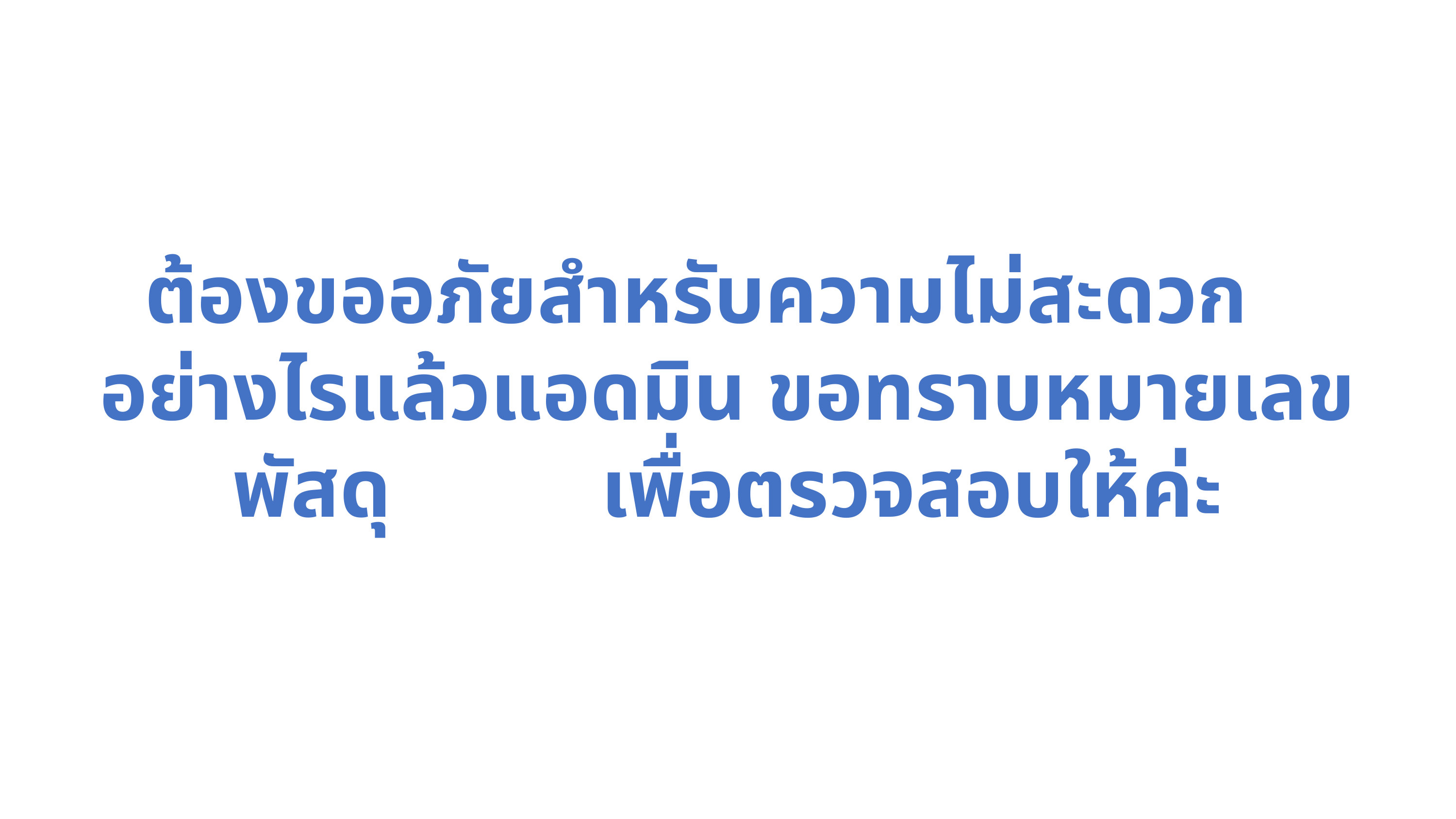

ต้องขออภัยสำหรับความไม่สะดวก    อย่างไรแล้วแอดมิน ขอทราบหมายเลขพัสดุ          เพื่อตรวจสอบให้ค่ะ